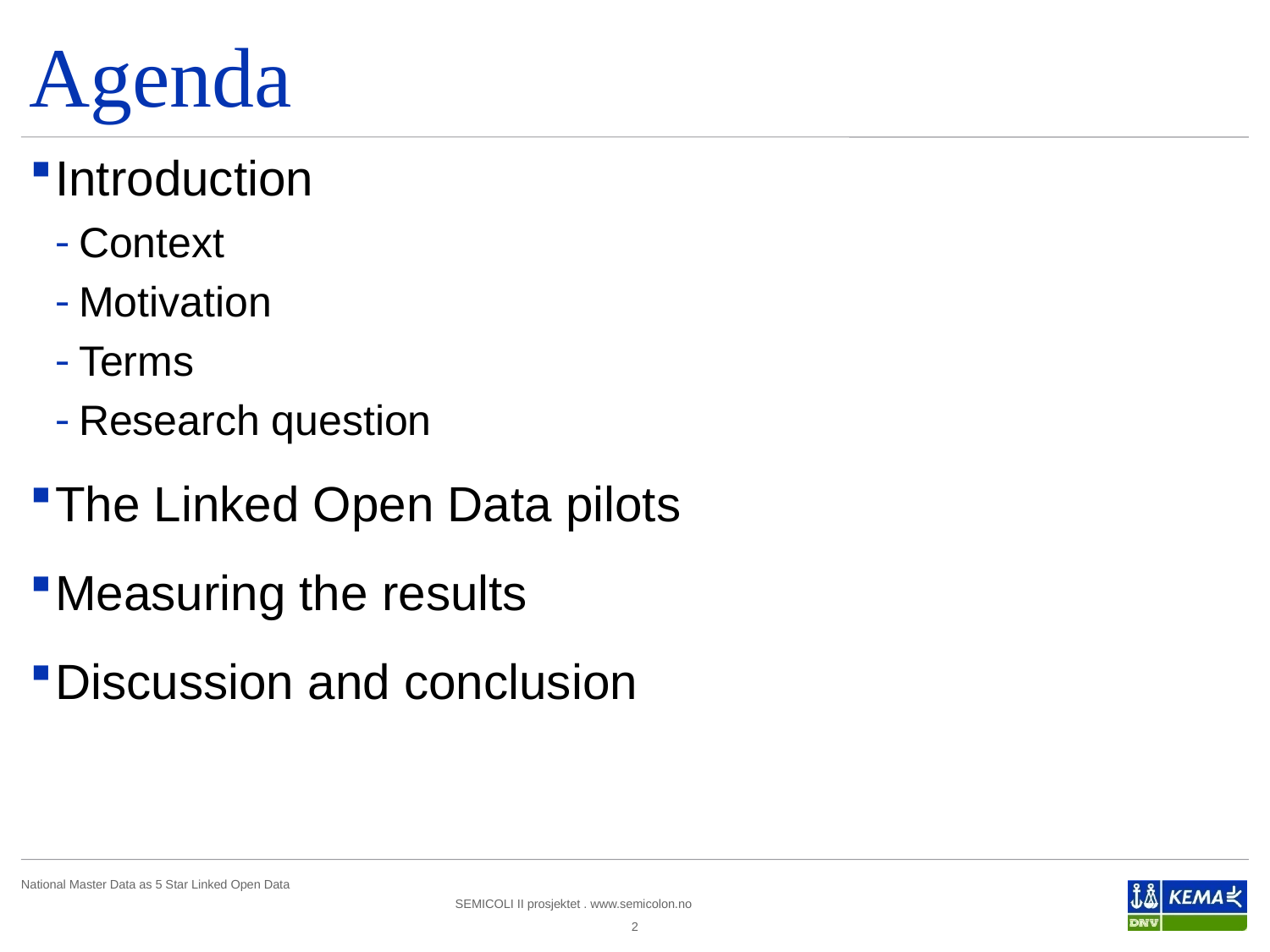

# Agenda
Introduction
Context
Motivation
Terms
Research question
The Linked Open Data pilots
Measuring the results
Discussion and conclusion
2